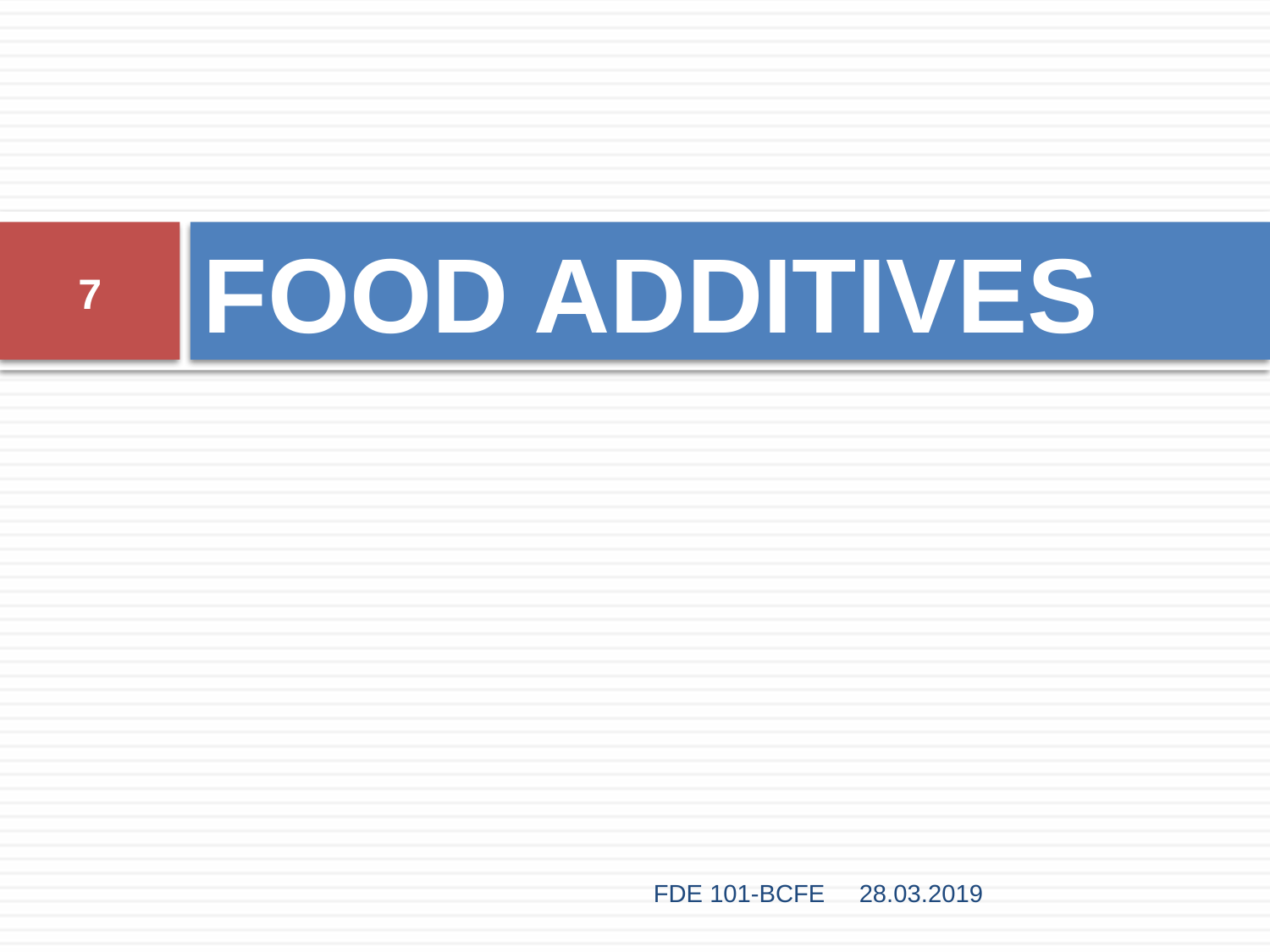

# FOOD ADDITIVES
7

FDE 101-BCFE
28.03.2019